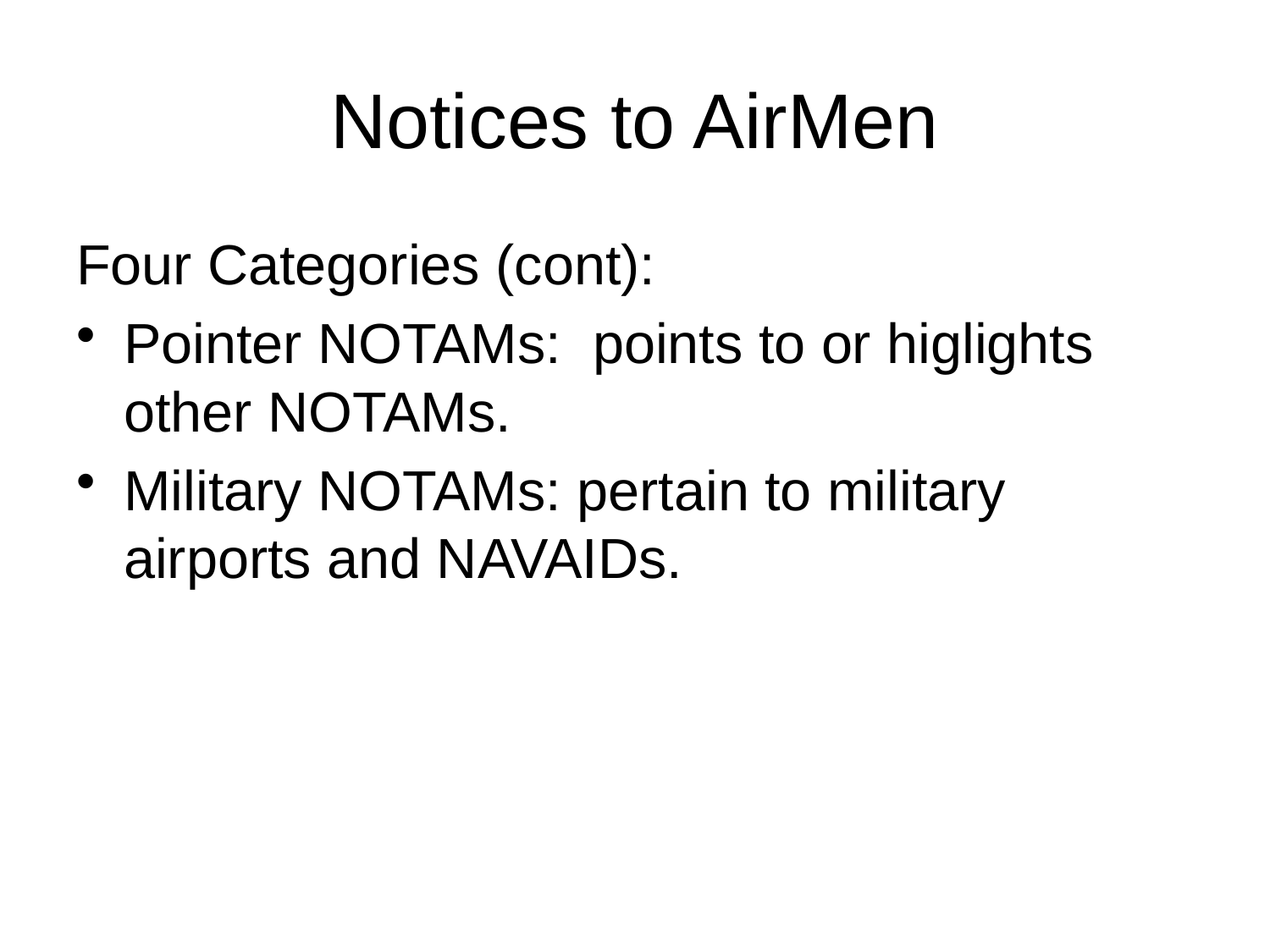

# Notices to AirMen
Four Categories (cont):
Pointer NOTAMs:  points to or higlights other NOTAMs.
Military NOTAMs: pertain to military airports and NAVAIDs.